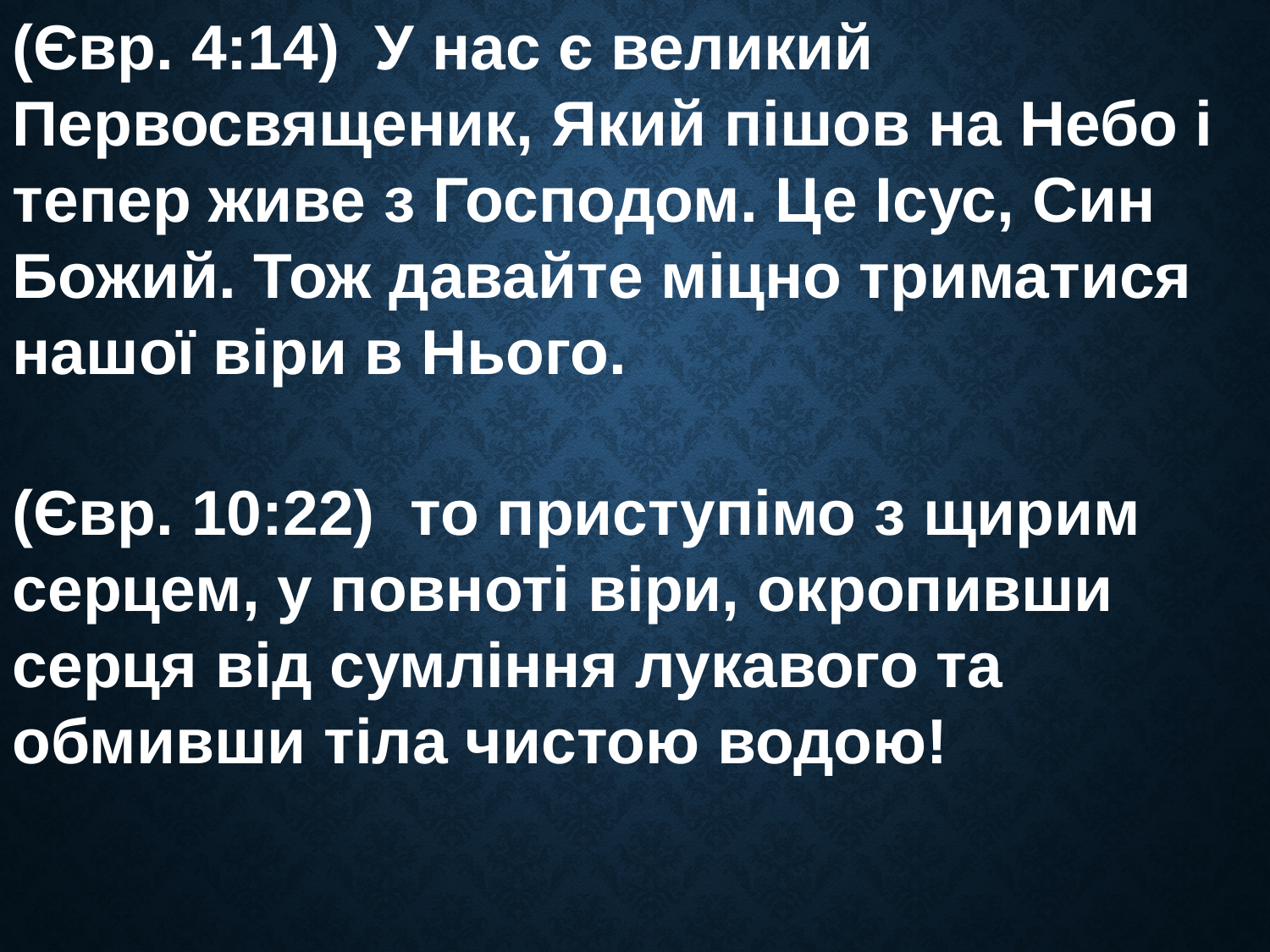

(Євр. 4:14)  У нас є великий Первосвященик, Який пішов на Небо і тепер живе з Господом. Це Ісус, Син Божий. Тож давайте міцно триматися нашої віри в Нього.

(Євр. 10:22)  то приступімо з щирим серцем, у повноті віри, окропивши серця від сумління лукавого та обмивши тіла чистою водою!